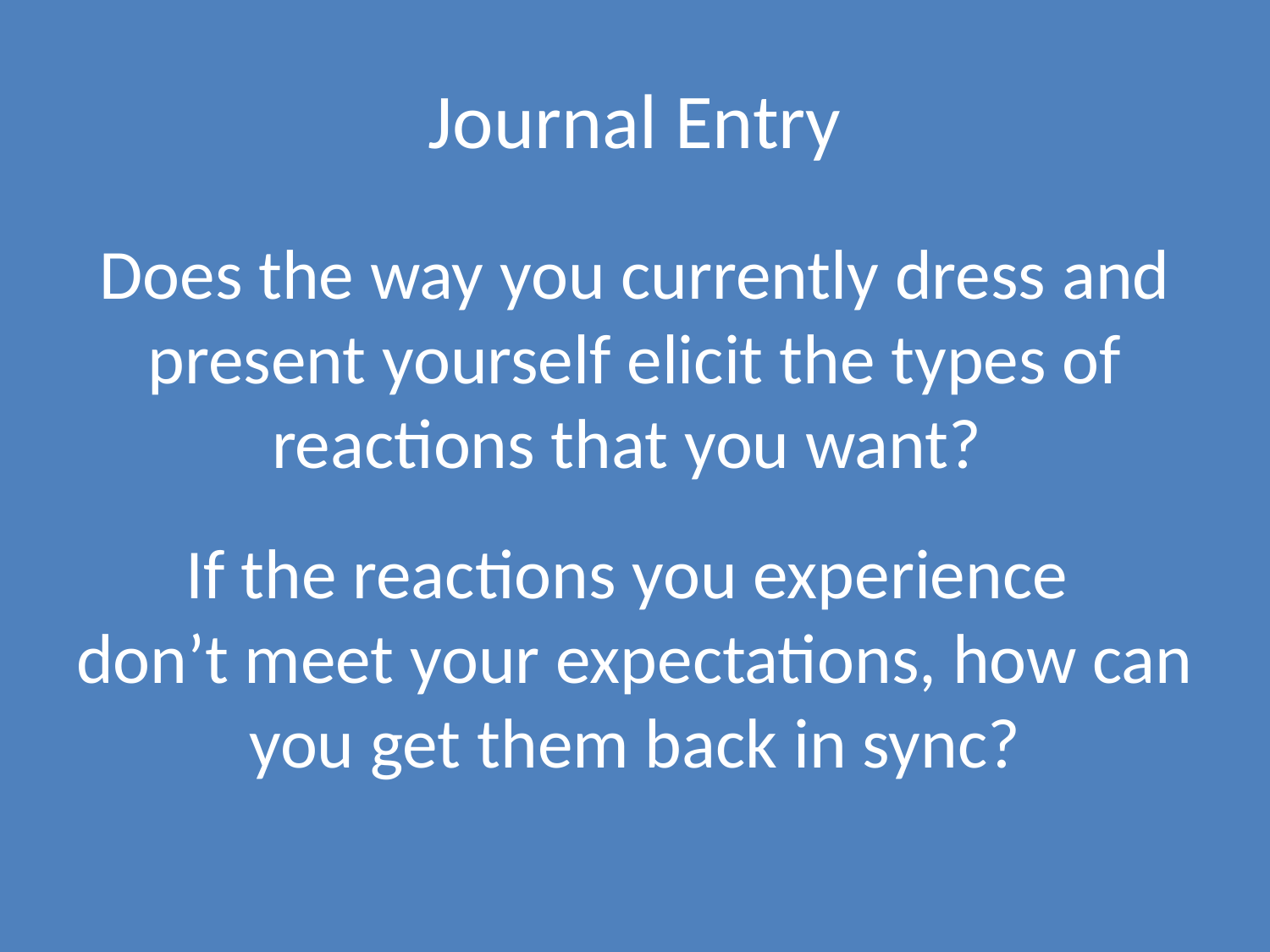

# Journal Entry
Does the way you currently dress and present yourself elicit the types of reactions that you want?
If the reactions you experience
don’t meet your expectations, how can you get them back in sync?